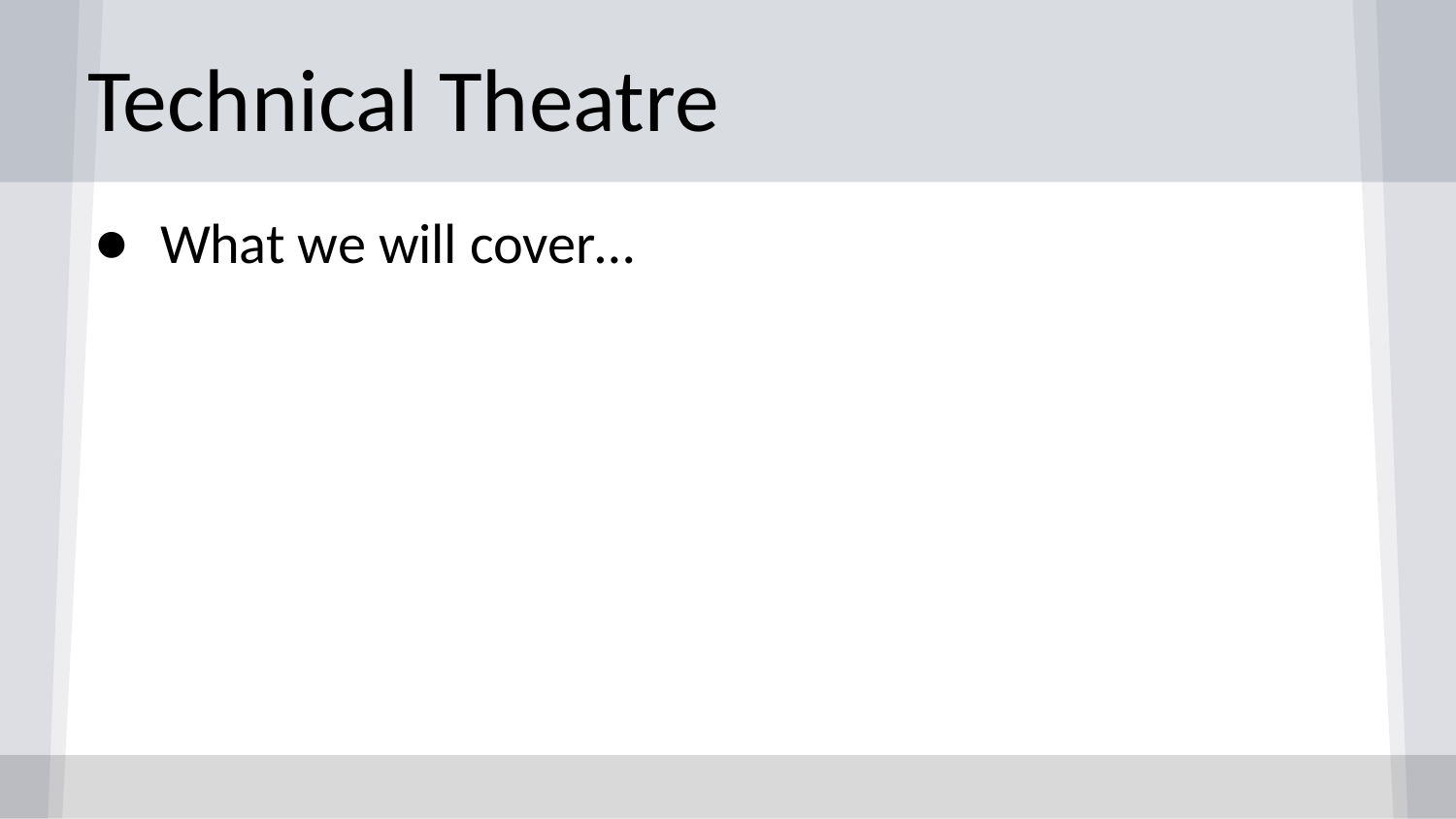

# Technical Theatre
What we will cover…